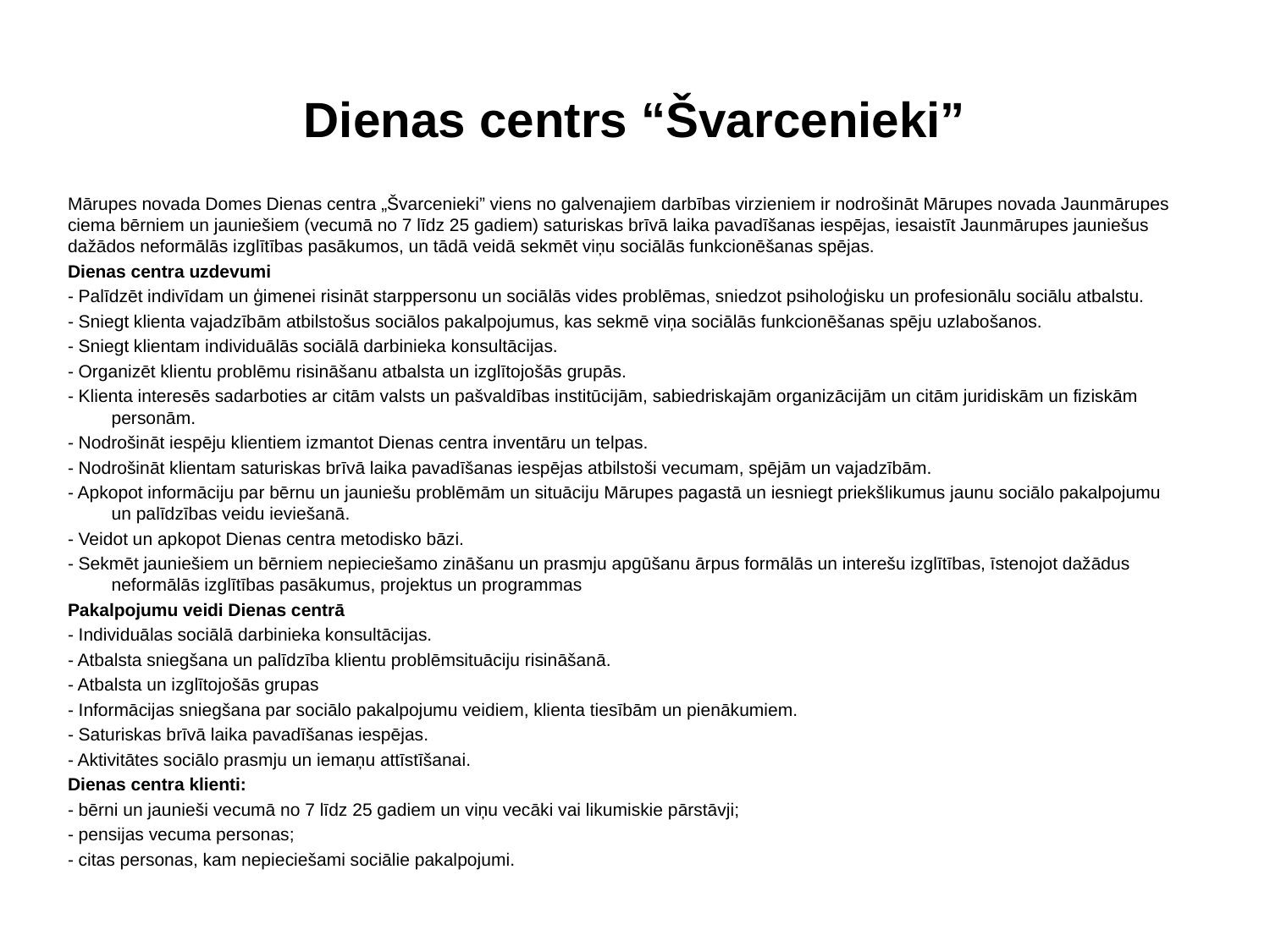

# Dienas centrs “Švarcenieki”
Mārupes novada Domes Dienas centra „Švarcenieki” viens no galvenajiem darbības virzieniem ir nodrošināt Mārupes novada Jaunmārupes ciema bērniem un jauniešiem (vecumā no 7 līdz 25 gadiem) saturiskas brīvā laika pavadīšanas iespējas, iesaistīt Jaunmārupes jauniešus dažādos neformālās izglītības pasākumos, un tādā veidā sekmēt viņu sociālās funkcionēšanas spējas.
Dienas centra uzdevumi
- Palīdzēt indivīdam un ģimenei risināt starppersonu un sociālās vides problēmas, sniedzot psiholoģisku un profesionālu sociālu atbalstu.
- Sniegt klienta vajadzībām atbilstošus sociālos pakalpojumus, kas sekmē viņa sociālās funkcionēšanas spēju uzlabošanos.
- Sniegt klientam individuālās sociālā darbinieka konsultācijas.
- Organizēt klientu problēmu risināšanu atbalsta un izglītojošās grupās.
- Klienta interesēs sadarboties ar citām valsts un pašvaldības institūcijām, sabiedriskajām organizācijām un citām juridiskām un fiziskām personām.
- Nodrošināt iespēju klientiem izmantot Dienas centra inventāru un telpas.
- Nodrošināt klientam saturiskas brīvā laika pavadīšanas iespējas atbilstoši vecumam, spējām un vajadzībām.
- Apkopot informāciju par bērnu un jauniešu problēmām un situāciju Mārupes pagastā un iesniegt priekšlikumus jaunu sociālo pakalpojumu un palīdzības veidu ieviešanā.
- Veidot un apkopot Dienas centra metodisko bāzi.
- Sekmēt jauniešiem un bērniem nepieciešamo zināšanu un prasmju apgūšanu ārpus formālās un interešu izglītības, īstenojot dažādus neformālās izglītības pasākumus, projektus un programmas
Pakalpojumu veidi Dienas centrā
- Individuālas sociālā darbinieka konsultācijas.
- Atbalsta sniegšana un palīdzība klientu problēmsituāciju risināšanā.
- Atbalsta un izglītojošās grupas
- Informācijas sniegšana par sociālo pakalpojumu veidiem, klienta tiesībām un pienākumiem.
- Saturiskas brīvā laika pavadīšanas iespējas.
- Aktivitātes sociālo prasmju un iemaņu attīstīšanai.
Dienas centra klienti:
- bērni un jaunieši vecumā no 7 līdz 25 gadiem un viņu vecāki vai likumiskie pārstāvji;
- pensijas vecuma personas;
- citas personas, kam nepieciešami sociālie pakalpojumi.